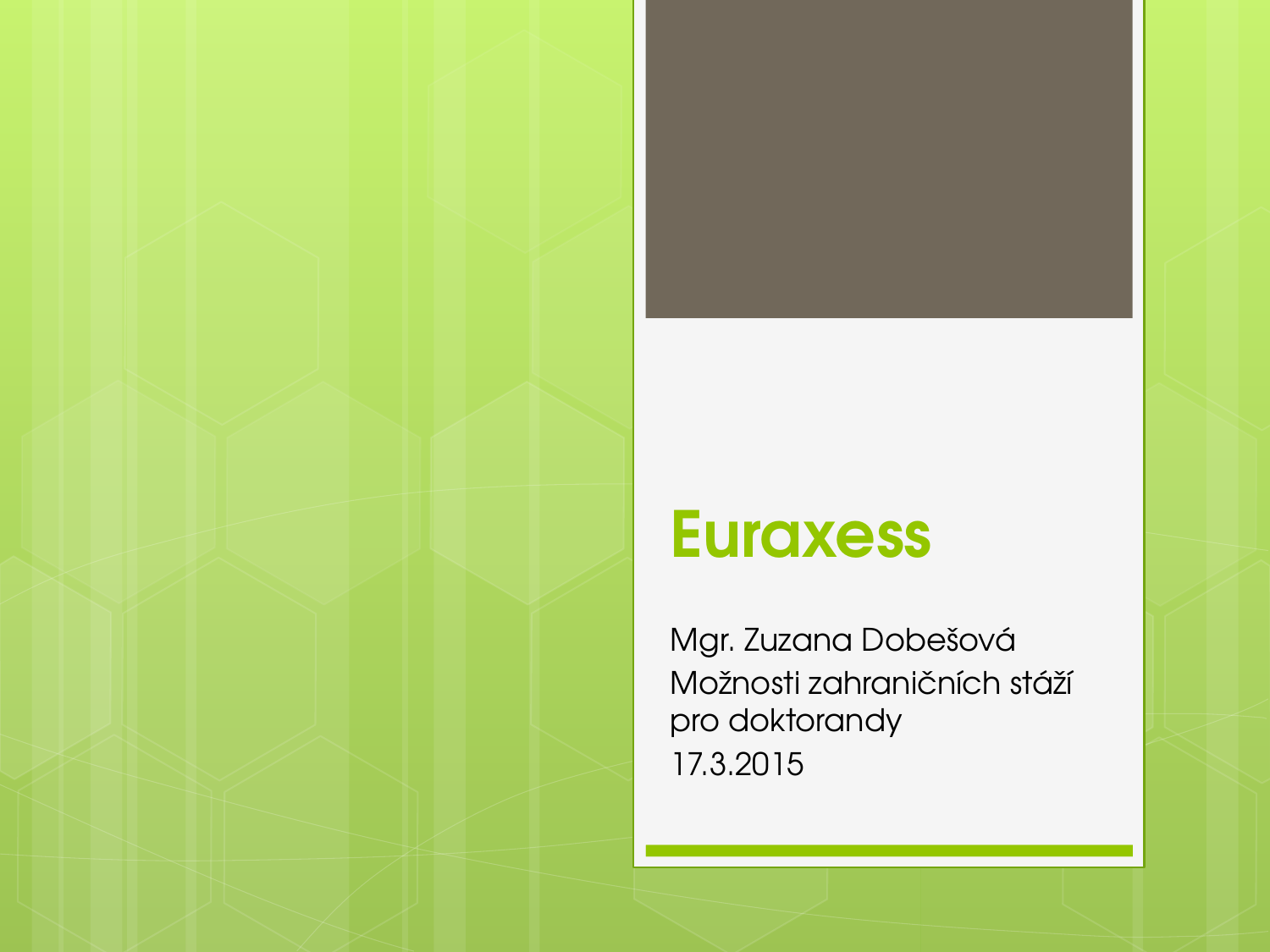

# Euraxess
Mgr. Zuzana Dobešová
Možnosti zahraničních stáží pro doktorandy
17.3.2015